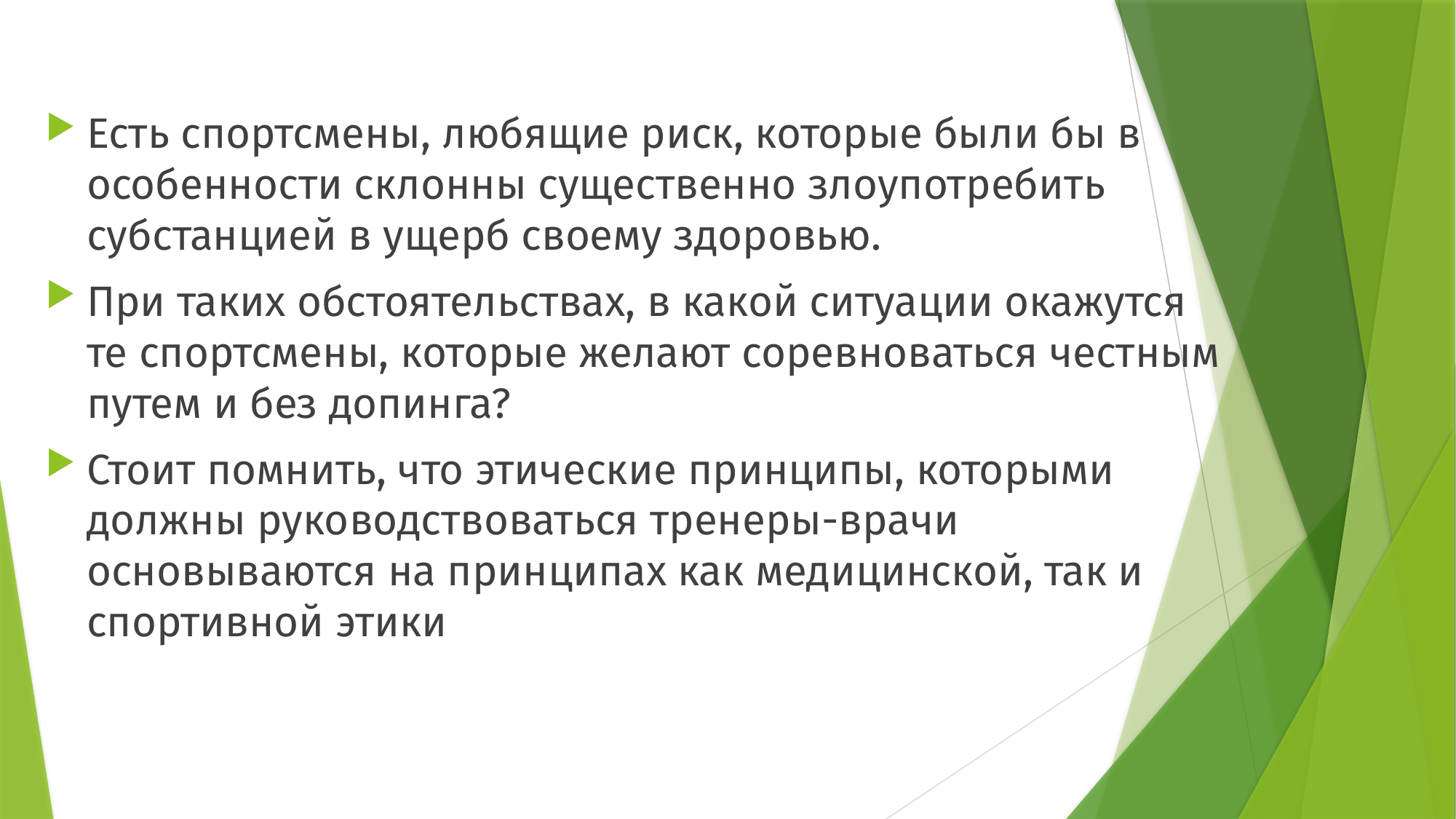

Есть спортсмены, любящие риск, которые были бы в особенности склонны существенно злоупотребить субстанцией в ущерб своему здоровью.
При таких обстоятельствах, в какой ситуации окажутся те спортсмены, которые желают соревноваться честным путем и без допинга?
Стоит помнить, что этические принципы, которыми должны руководствоваться тренеры-врачи основываются на принципах как медицинской, так и спортивной этики